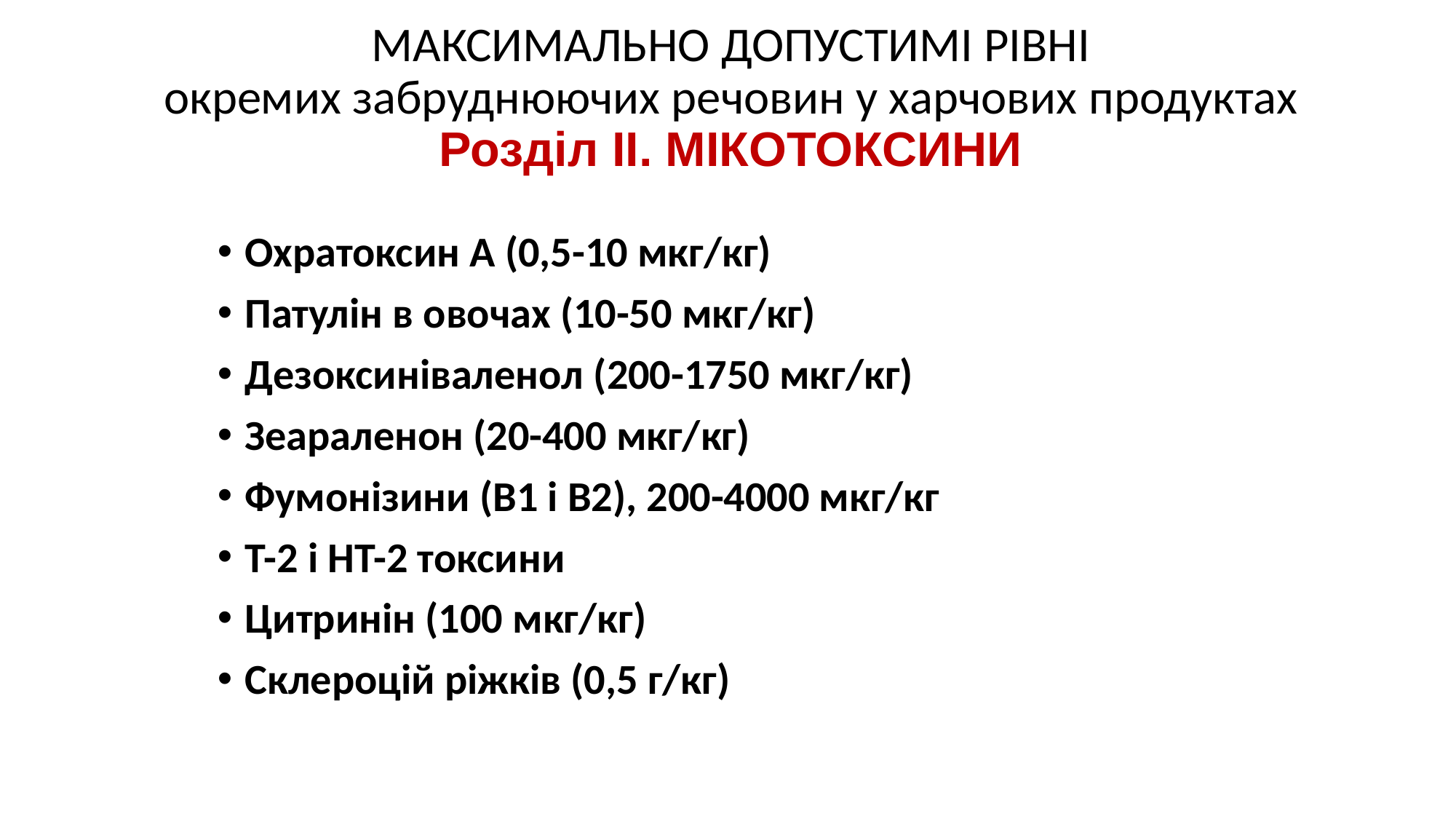

# МАКСИМАЛЬНО ДОПУСТИМІ РІВНІ окремих забруднюючих речовин у харчових продуктах Розділ ІІ. МІКОТОКСИНИ
Охратоксин А (0,5-10 мкг/кг)
Патулін в овочах (10-50 мкг/кг)
Дезоксиніваленол (200-1750 мкг/кг)
Зеараленон (20-400 мкг/кг)
Фумонізини (В1 і В2), 200-4000 мкг/кг
Т-2 і НТ-2 токсини
Цитринін (100 мкг/кг)
Склероцій ріжків (0,5 г/кг)